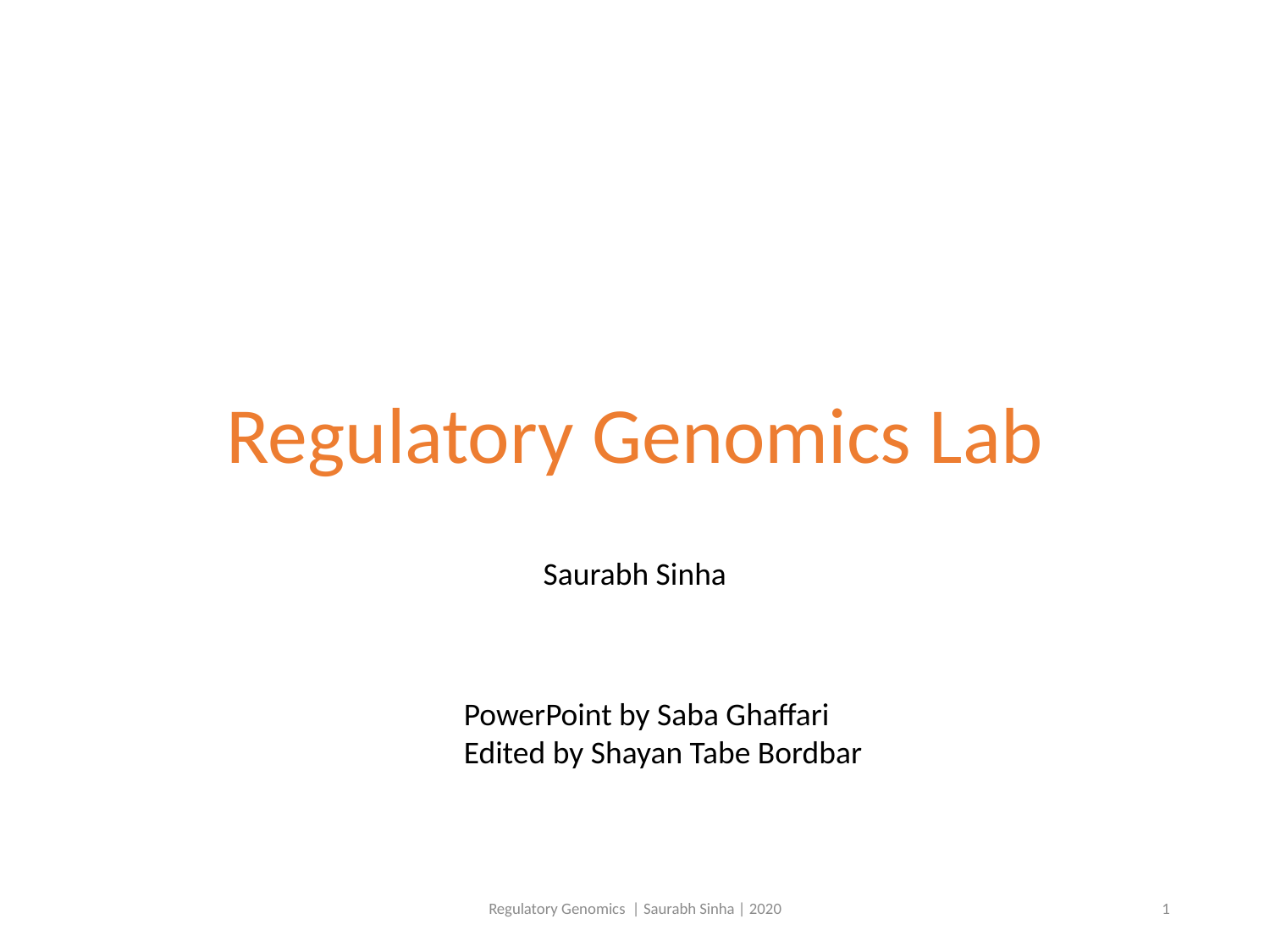

# Regulatory Genomics Lab

Saurabh Sinha
PowerPoint by Saba Ghaffari
Edited by Shayan Tabe Bordbar
Regulatory Genomics  | Saurabh Sinha | 2020
1